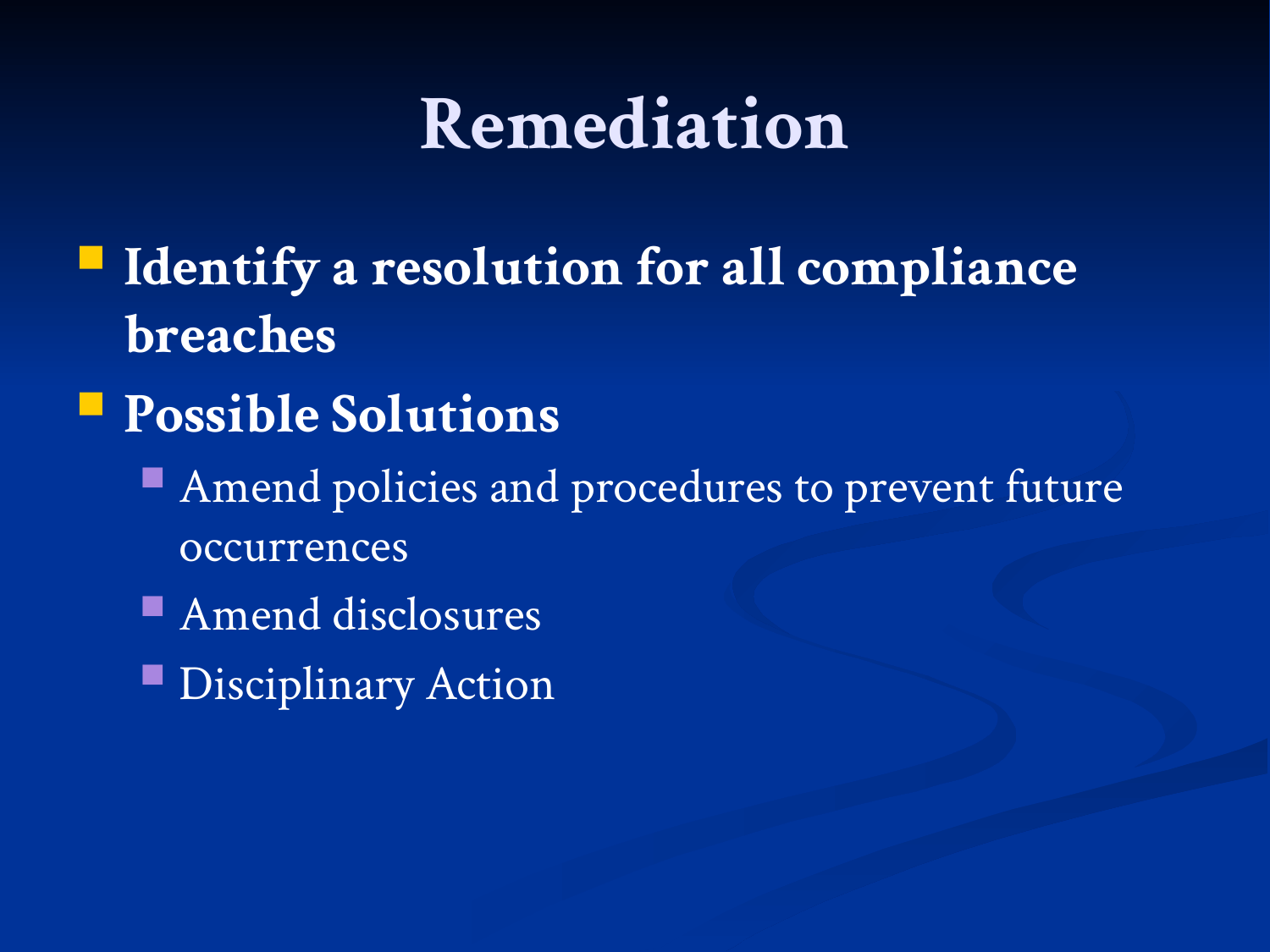

# Remediation
Identify a resolution for all compliance breaches
Possible Solutions
Amend policies and procedures to prevent future occurrences
Amend disclosures
Disciplinary Action